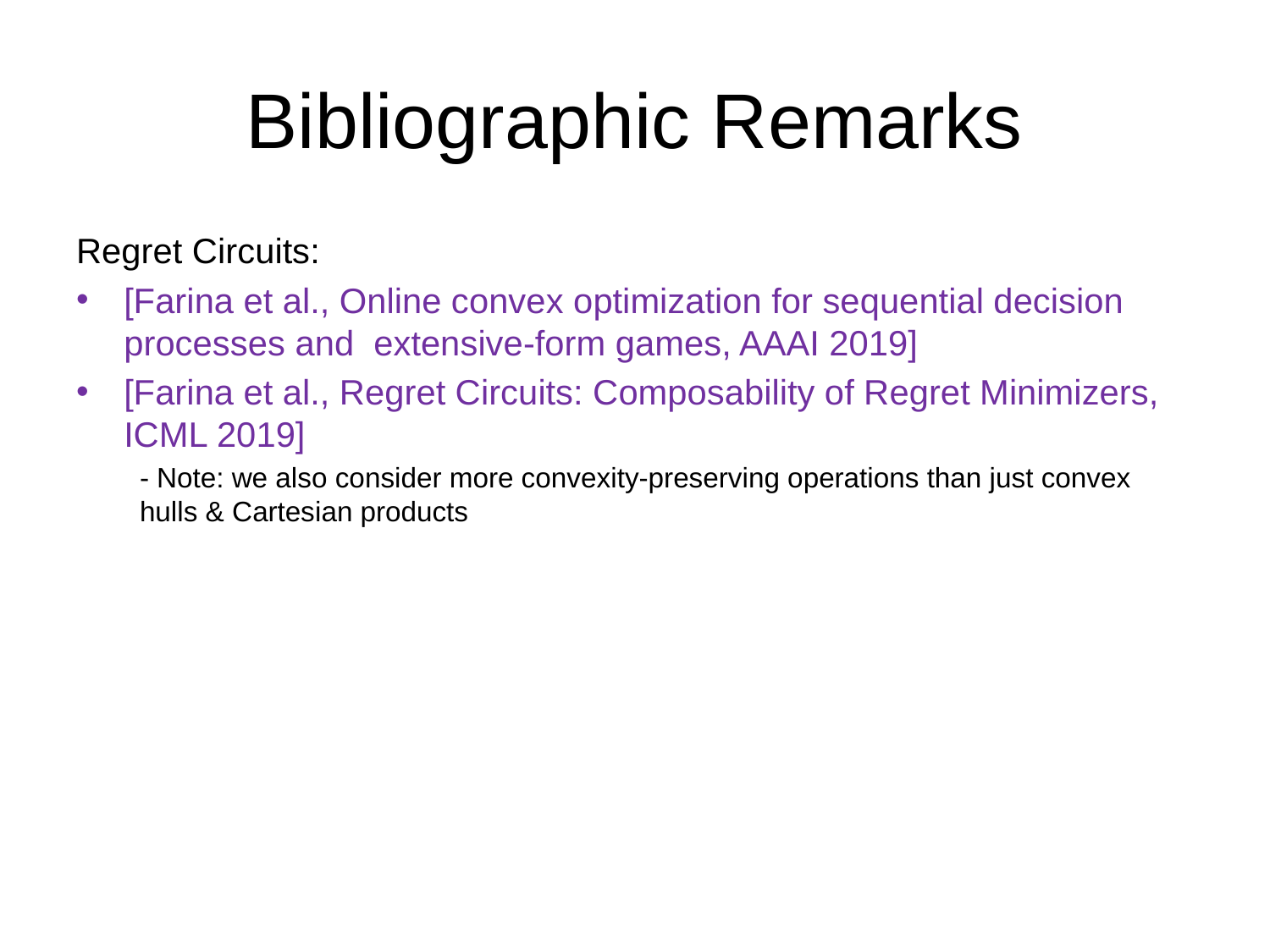

# Bibliographic Remarks
Regret Circuits:
[Farina et al., Online convex optimization for sequential decision processes and  extensive-form games, AAAI 2019]
[Farina et al., Regret Circuits: Composability of Regret Minimizers, ICML 2019]
- Note: we also consider more convexity-preserving operations than just convex hulls & Cartesian products